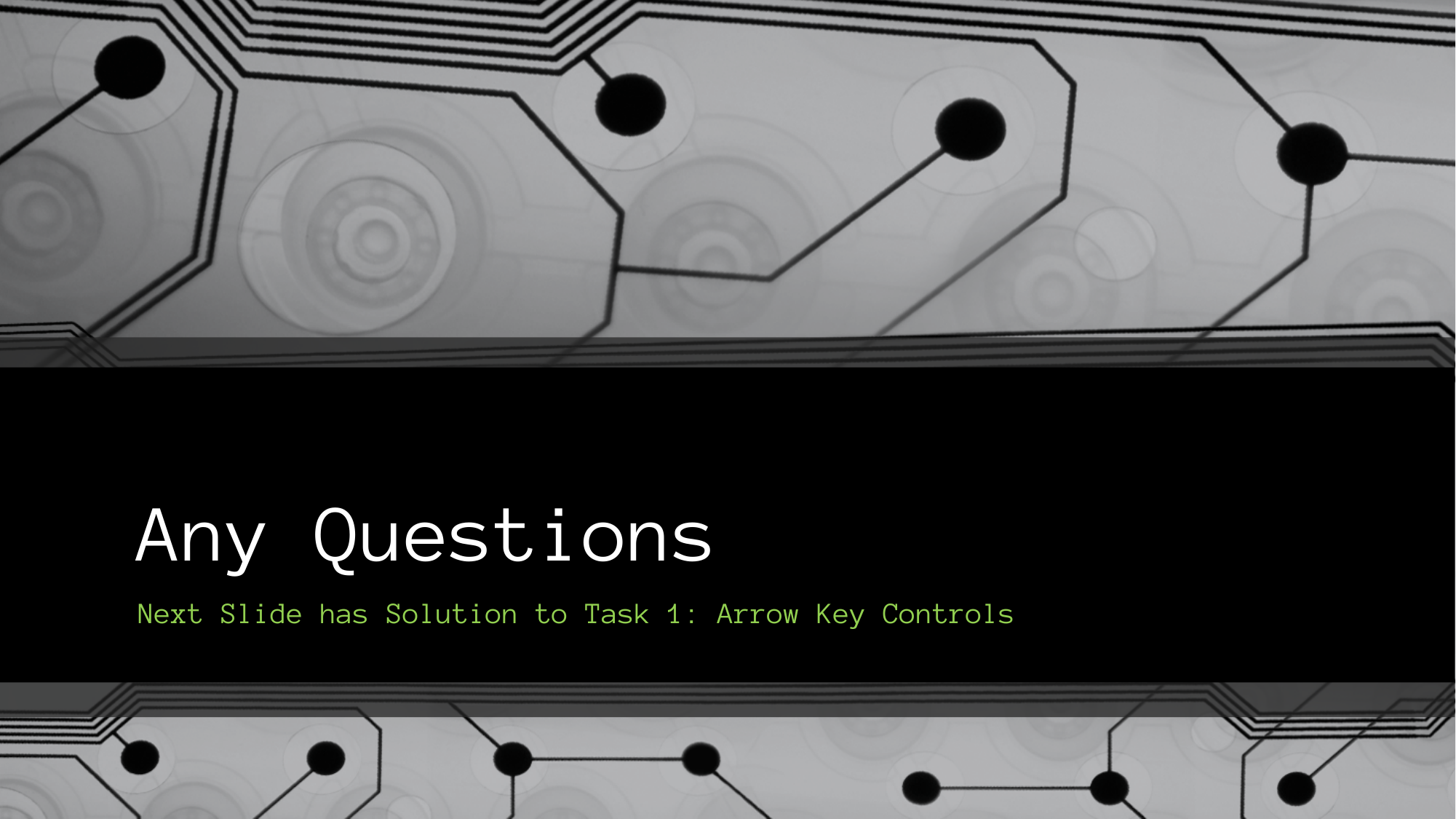

# Any Questions
Next Slide has Solution to Task 1: Arrow Key Controls